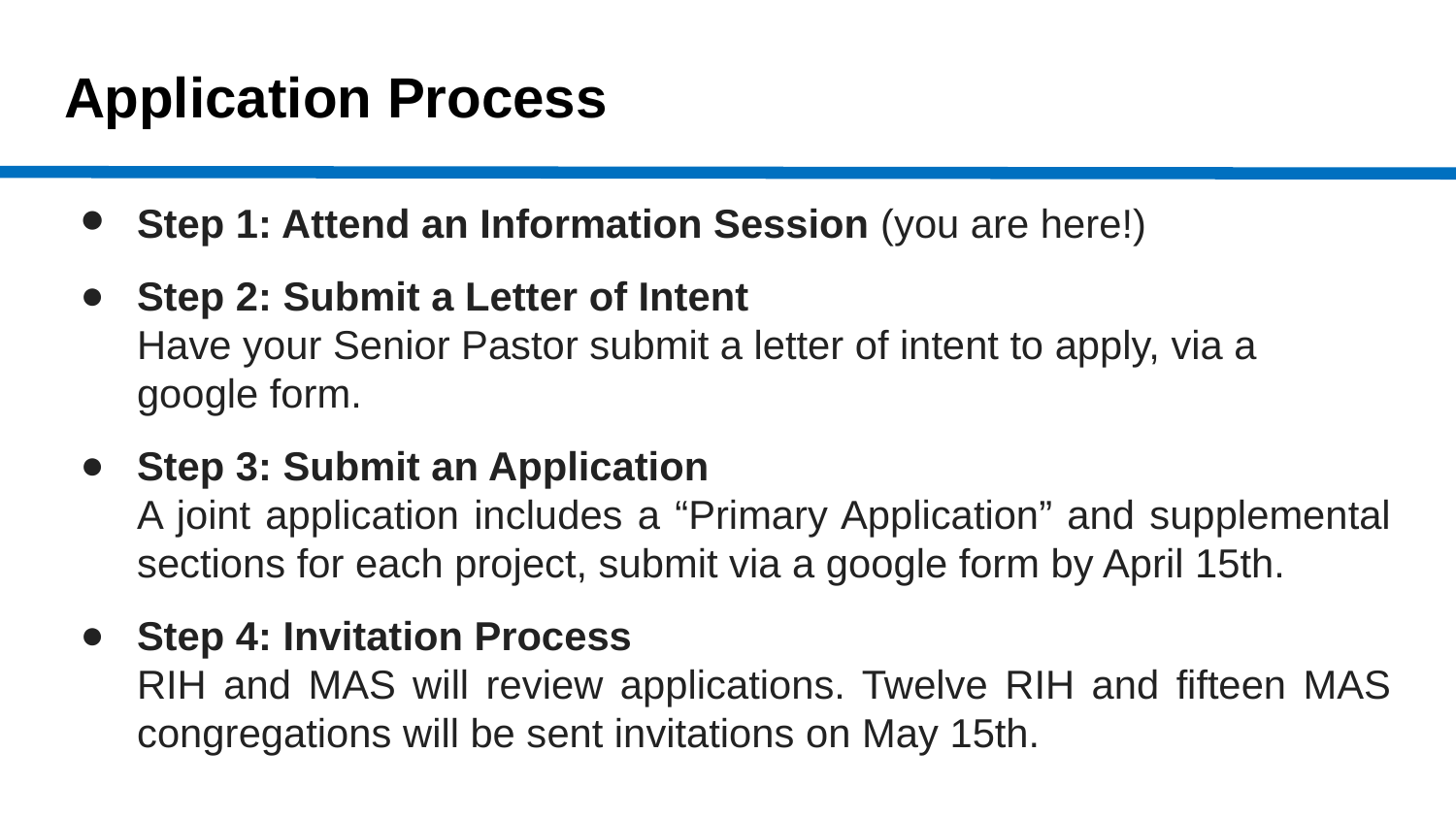

# Application Process

Step 1: Attend an Information Session (you are here!)

Step 2: Submit a Letter of Intent
Have your Senior Pastor submit a letter of intent to apply, via a
google form.

Step 3: Submit an Application
A joint application includes a “Primary Application” and supplemental sections for each project, submit via a google form by April 15th.

Step 4: Invitation Process
RIH and MAS will review applications. Twelve RIH and fifteen MAS congregations will be sent invitations on May 15th.